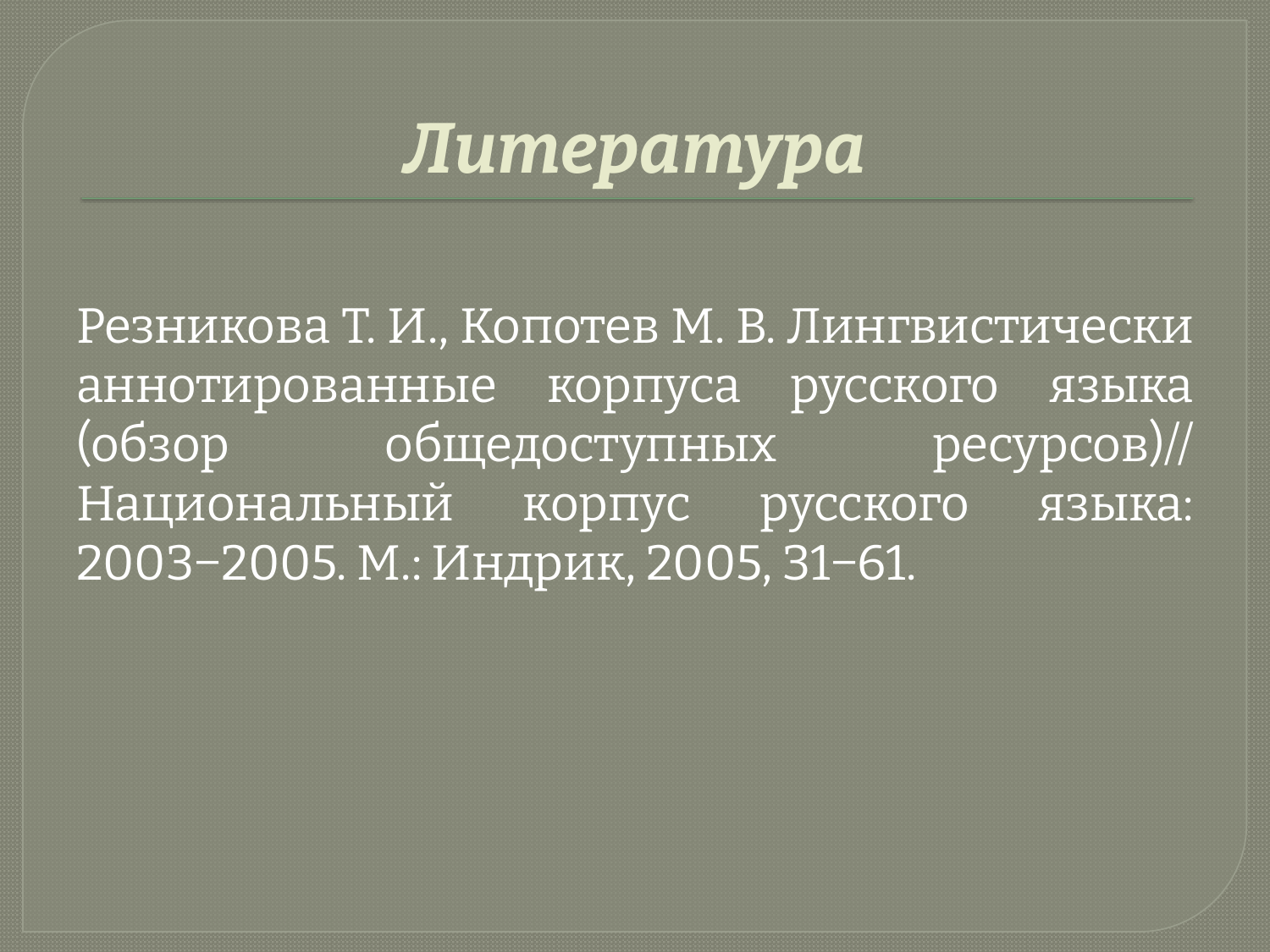

# Литература

Резникова Т. И., Копотев М. В. Лингвистически аннотированные корпуса русского языка (обзор общедоступных ресурсов)// Национальный корпус русского языка: 2003−2005. М.: Индрик, 2005, 31−61.